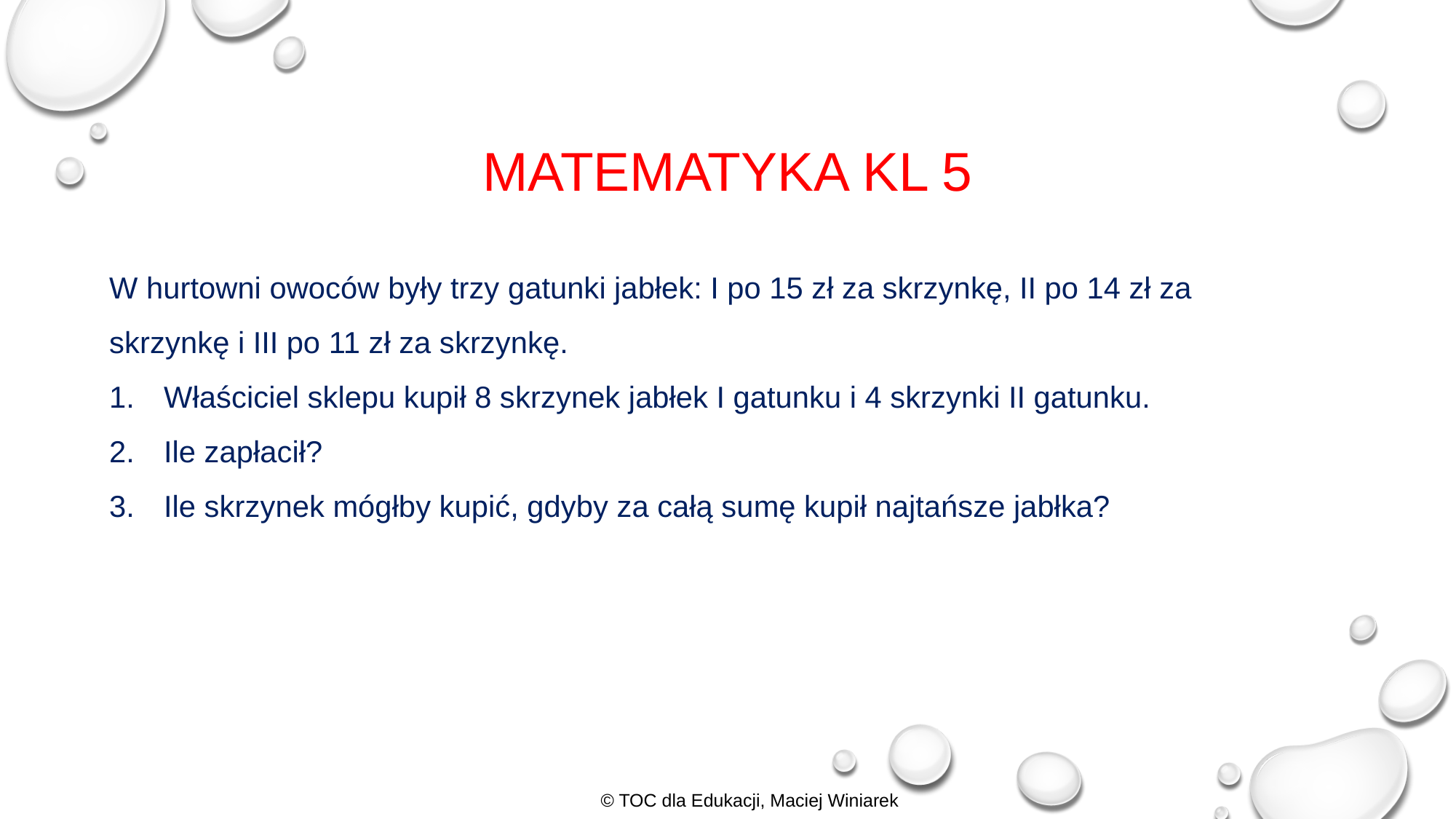

Matematyka kl 5
W hurtowni owoców były trzy gatunki jabłek: I po 15 zł za skrzynkę, II po 14 zł za skrzynkę i III po 11 zł za skrzynkę.
Właściciel sklepu kupił 8 skrzynek jabłek I gatunku i 4 skrzynki II gatunku.
Ile zapłacił?
Ile skrzynek mógłby kupić, gdyby za całą sumę kupił najtańsze jabłka?

© TOC dla Edukacji, Maciej Winiarek